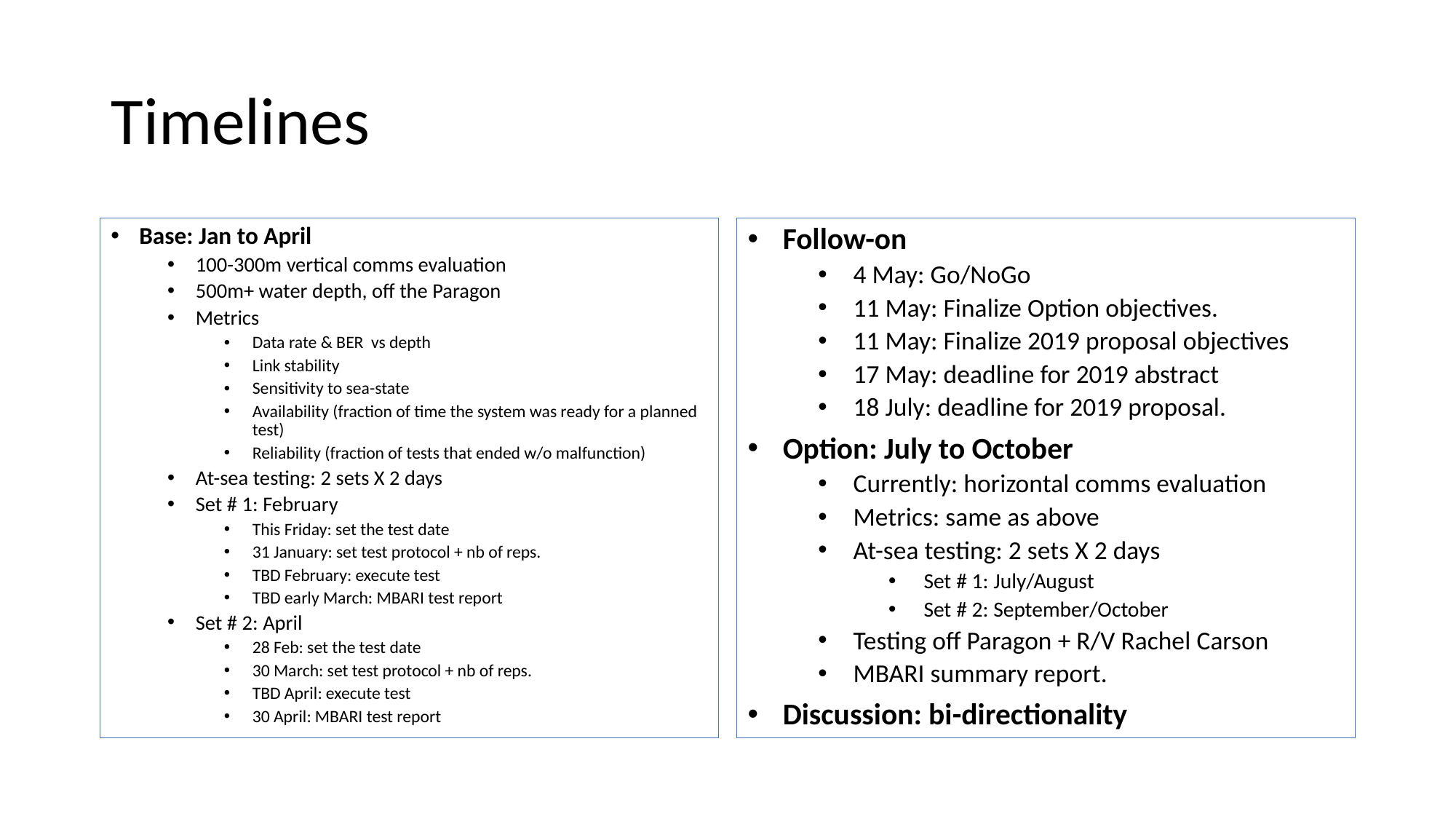

# Timelines
Base: Jan to April
100-300m vertical comms evaluation
500m+ water depth, off the Paragon
Metrics
Data rate & BER  vs depth
Link stability
Sensitivity to sea-state
Availability (fraction of time the system was ready for a planned test)
Reliability (fraction of tests that ended w/o malfunction)
At-sea testing: 2 sets X 2 days
Set # 1: February
This Friday: set the test date
31 January: set test protocol + nb of reps.
TBD February: execute test
TBD early March: MBARI test report
Set # 2: April
28 Feb: set the test date
30 March: set test protocol + nb of reps.
TBD April: execute test
30 April: MBARI test report

Follow-on
4 May: Go/NoGo
11 May: Finalize Option objectives.
11 May: Finalize 2019 proposal objectives
17 May: deadline for 2019 abstract
18 July: deadline for 2019 proposal.
Option: July to October
Currently: horizontal comms evaluation
Metrics: same as above
At-sea testing: 2 sets X 2 days
Set # 1: July/August
Set # 2: September/October
Testing off Paragon + R/V Rachel Carson
MBARI summary report.
Discussion: bi-directionality